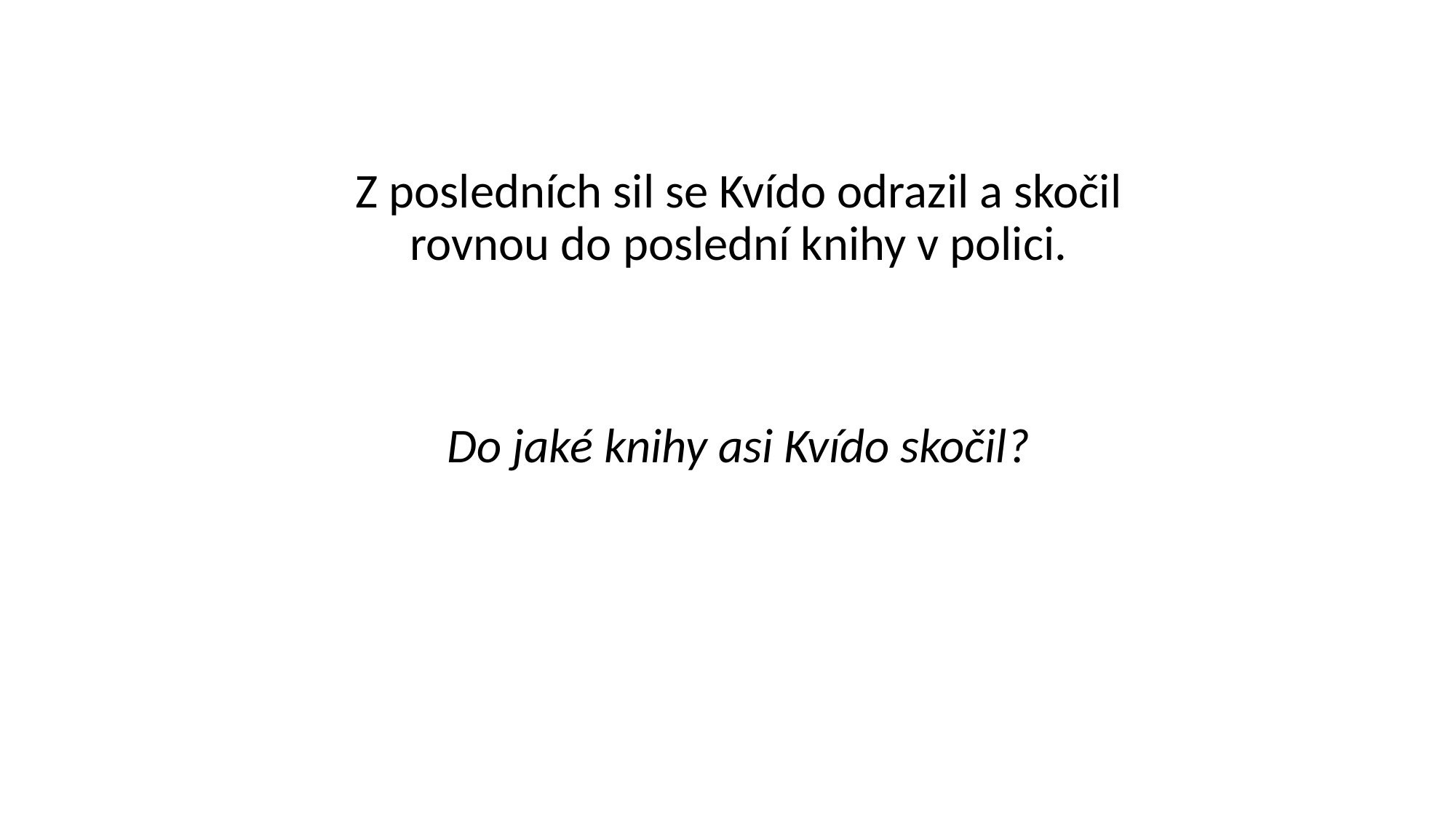

Z posledních sil se Kvído odrazil a skočil rovnou do poslední knihy v polici.

Do jaké knihy asi Kvído skočil?